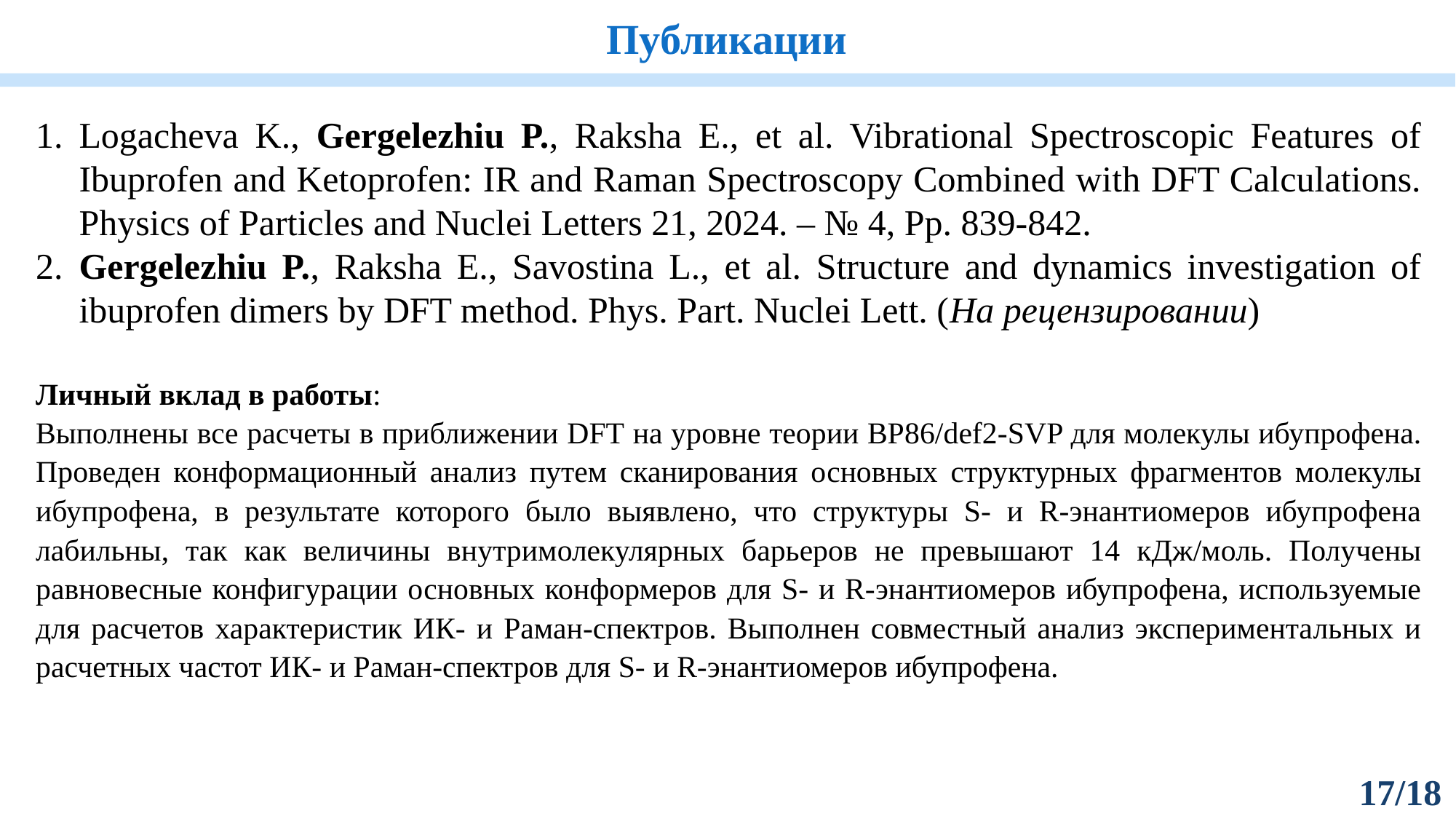

Публикации

1.	Logacheva K., Gergelezhiu P., Raksha E., et al. Vibrational Spectroscopic Features of Ibuprofen and Ketoprofen: IR and Raman Spectroscopy Combined with DFT Calculations. Physics of Particles and Nuclei Letters 21, 2024. – № 4, Pp. 839-842.
2.	Gergelezhiu P., Raksha E., Savostina L., et al. Structure and dynamics investigation of ibuprofen dimers by DFT method. Phys. Part. Nuclei Lett. (На рецензировании)
Личный вклад в работы:
Выполнены все расчеты в приближении DFT на уровне теории BP86/def2-SVP для молекулы ибупрофена. Проведен конформационный анализ путем сканирования основных структурных фрагментов молекулы ибупрофена, в результате которого было выявлено, что структуры S- и R-энантиомеров ибупрофена лабильны, так как величины внутримолекулярных барьеров не превышают 14 кДж/моль. Получены равновесные конфигурации основных конформеров для S- и R-энантиомеров ибупрофена, используемые для расчетов характеристик ИК- и Раман-спектров. Выполнен совместный анализ экспериментальных и расчетных частот ИК- и Раман-спектров для S- и R-энантиомеров ибупрофена.
17/18